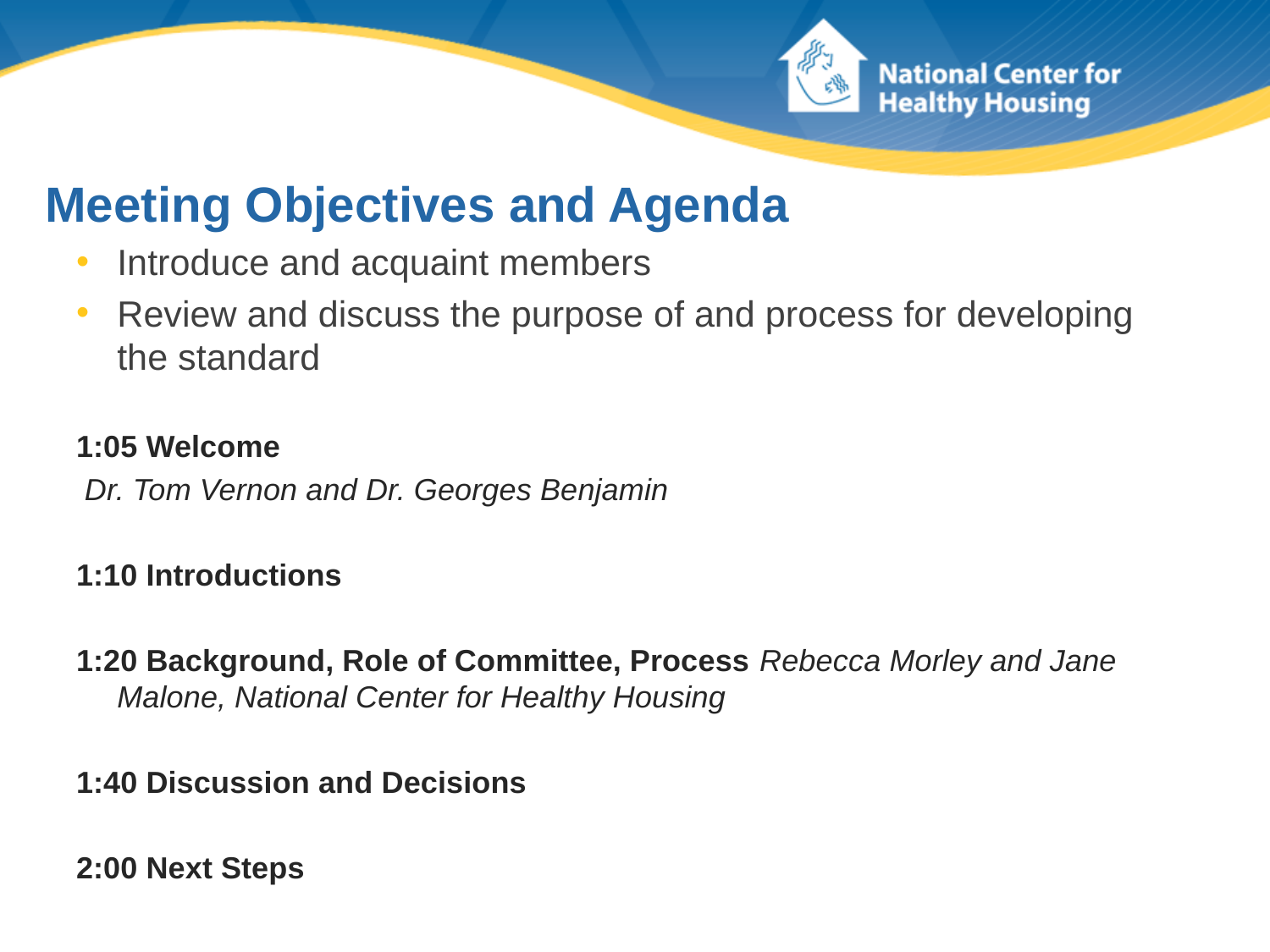

# Meeting Objectives and Agenda
Introduce and acquaint members
Review and discuss the purpose of and process for developing the standard

1:05 Welcome
 Dr. Tom Vernon and Dr. Georges Benjamin

1:10 Introductions

1:20 Background, Role of Committee, Process Rebecca Morley and Jane Malone, National Center for Healthy Housing

1:40 Discussion and Decisions

2:00 Next Steps